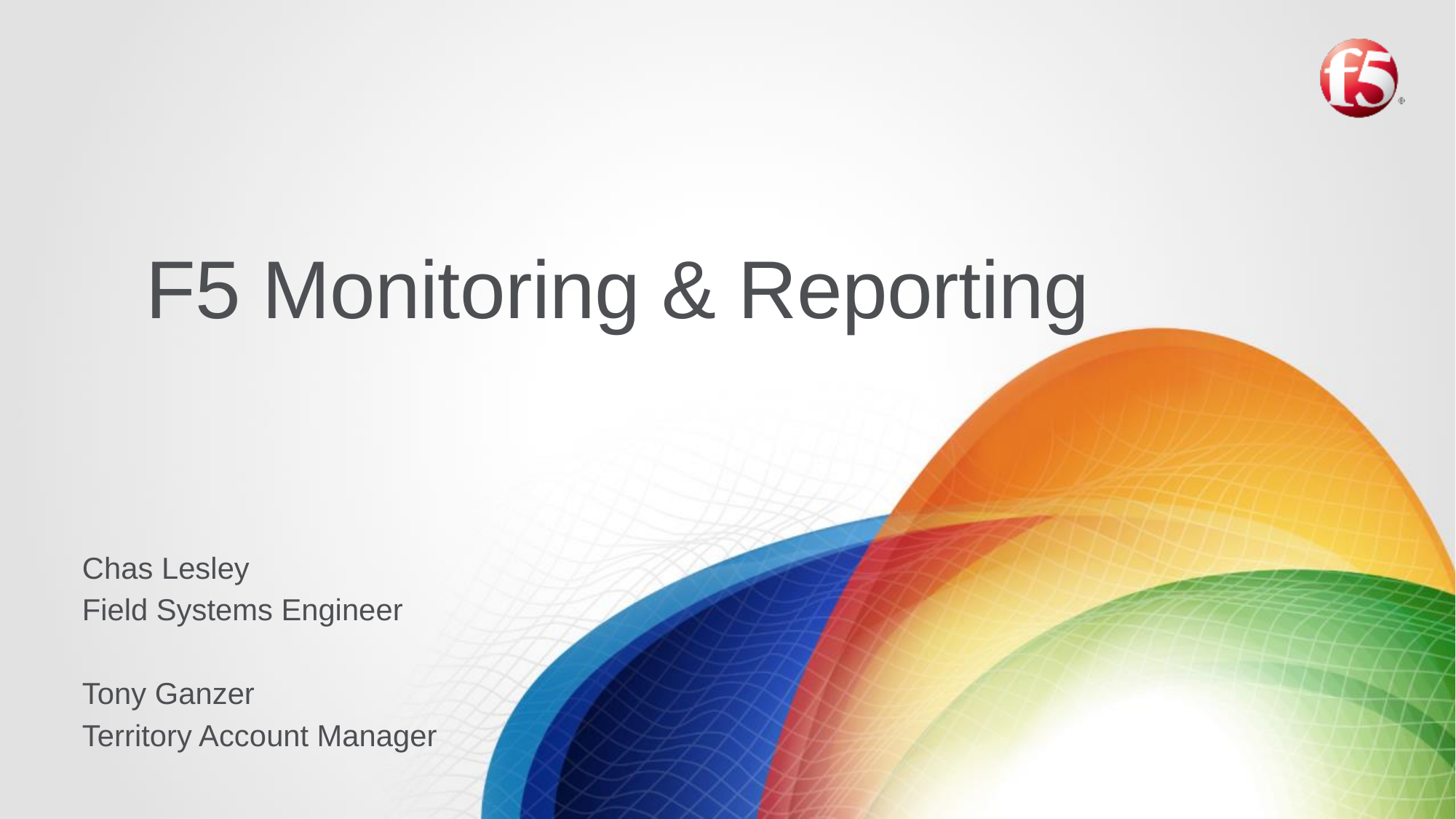

# F5 Monitoring & Reporting
Chas Lesley
Field Systems Engineer

Tony Ganzer
Territory Account Manager